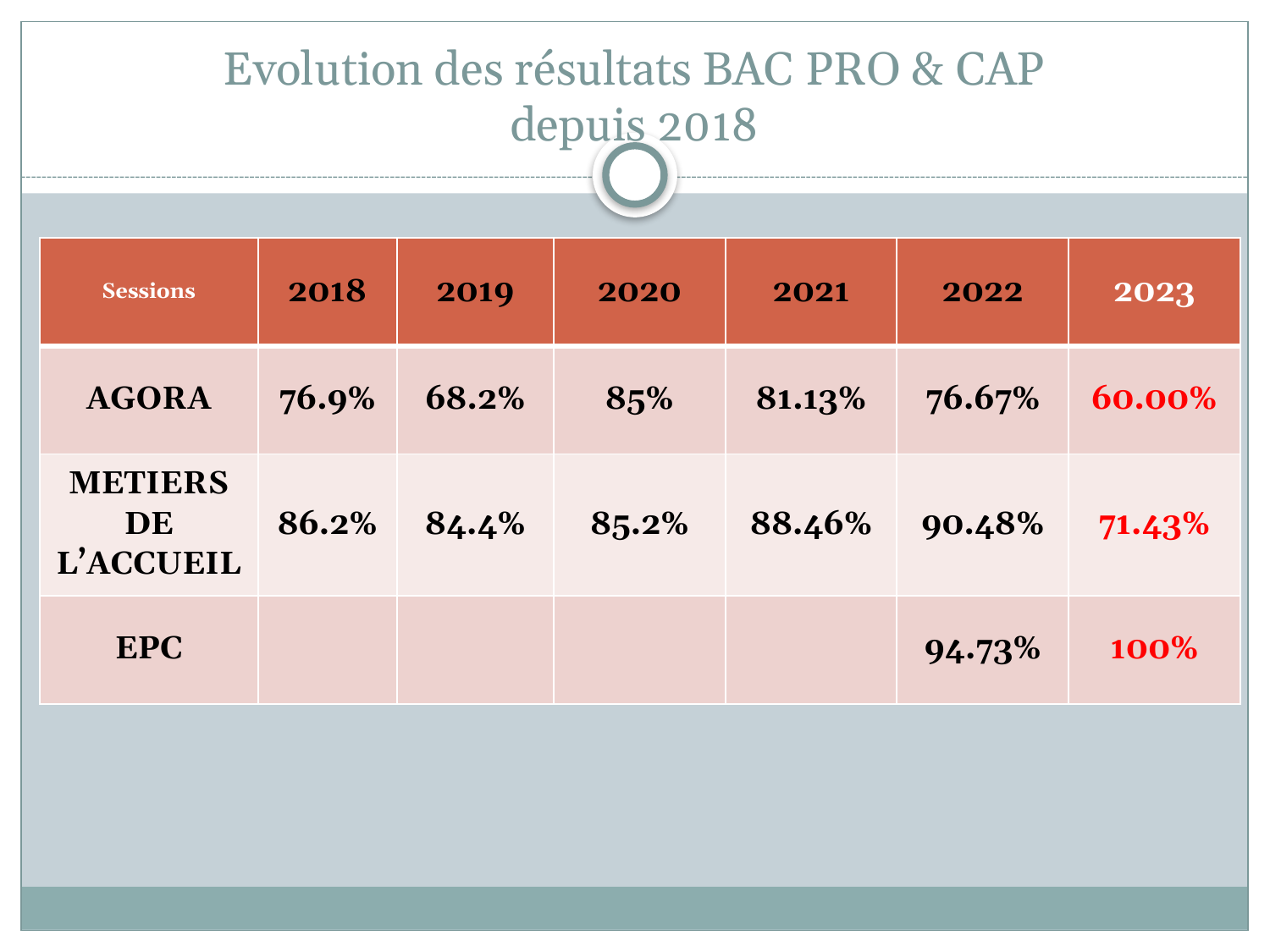

# Evolution des résultats BAC PRO & CAP depuis 2018
| Sessions | 2018 | 2019 | 2020 | 2021 | 2022 | 2023 |
| --- | --- | --- | --- | --- | --- | --- |
| AGORA | 76.9% | 68.2% | 85% | 81.13% | 76.67% | 60.00% |
| METIERS DE L’ACCUEIL | 86.2% | 84.4% | 85.2% | 88.46% | 90.48% | 71.43% |
| EPC |  |  |  |  | 94.73% | 100% |